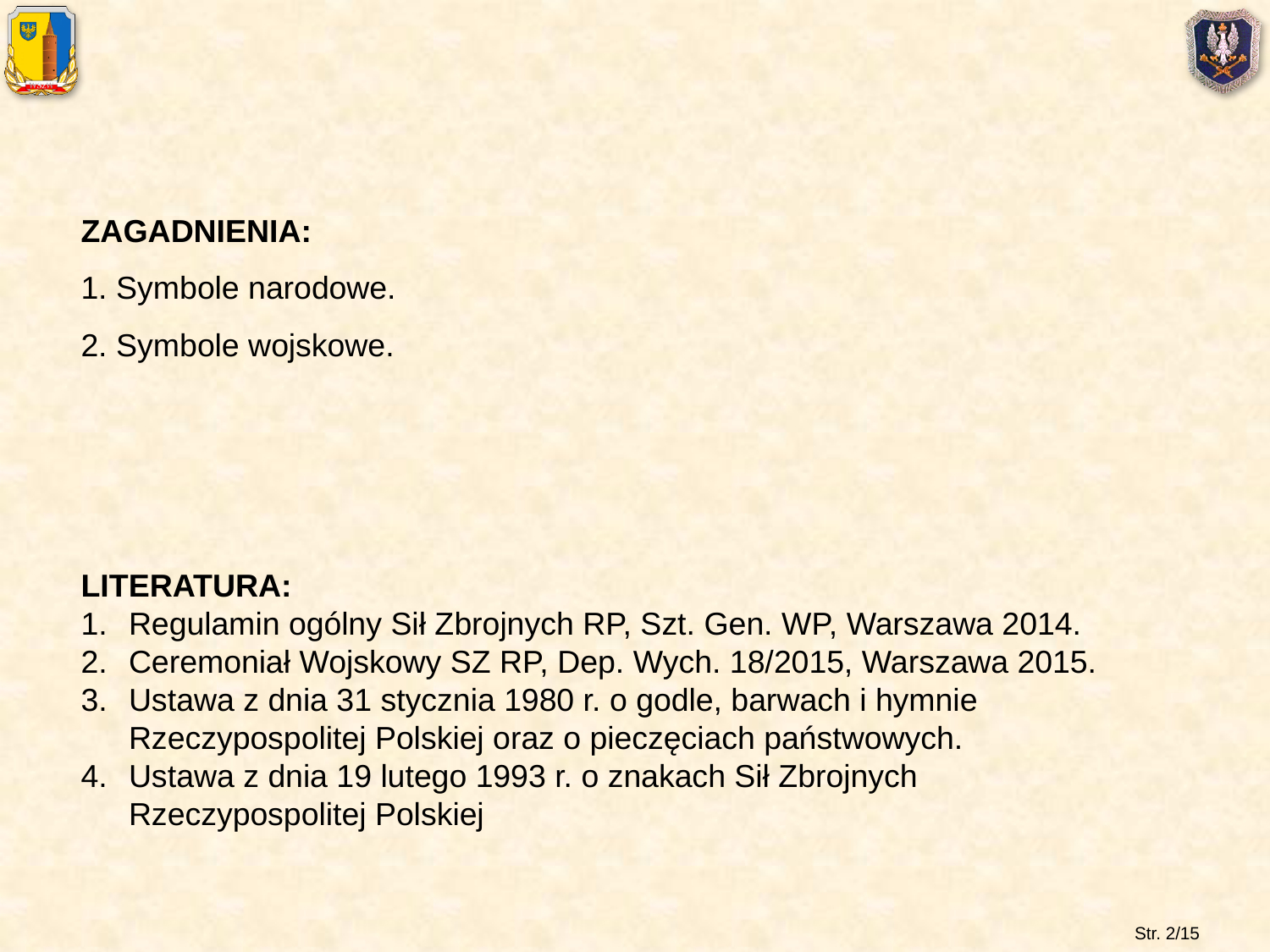

ZAGADNIENIA:
1. Symbole narodowe.
2. Symbole wojskowe.
LITERATURA:
Regulamin ogólny Sił Zbrojnych RP, Szt. Gen. WP, Warszawa 2014.
Ceremoniał Wojskowy SZ RP, Dep. Wych. 18/2015, Warszawa 2015.
Ustawa z dnia 31 stycznia 1980 r. o godle, barwach i hymnie Rzeczypospolitej Polskiej oraz o pieczęciach państwowych.
Ustawa z dnia 19 lutego 1993 r. o znakach Sił Zbrojnych Rzeczypospolitej Polskiej